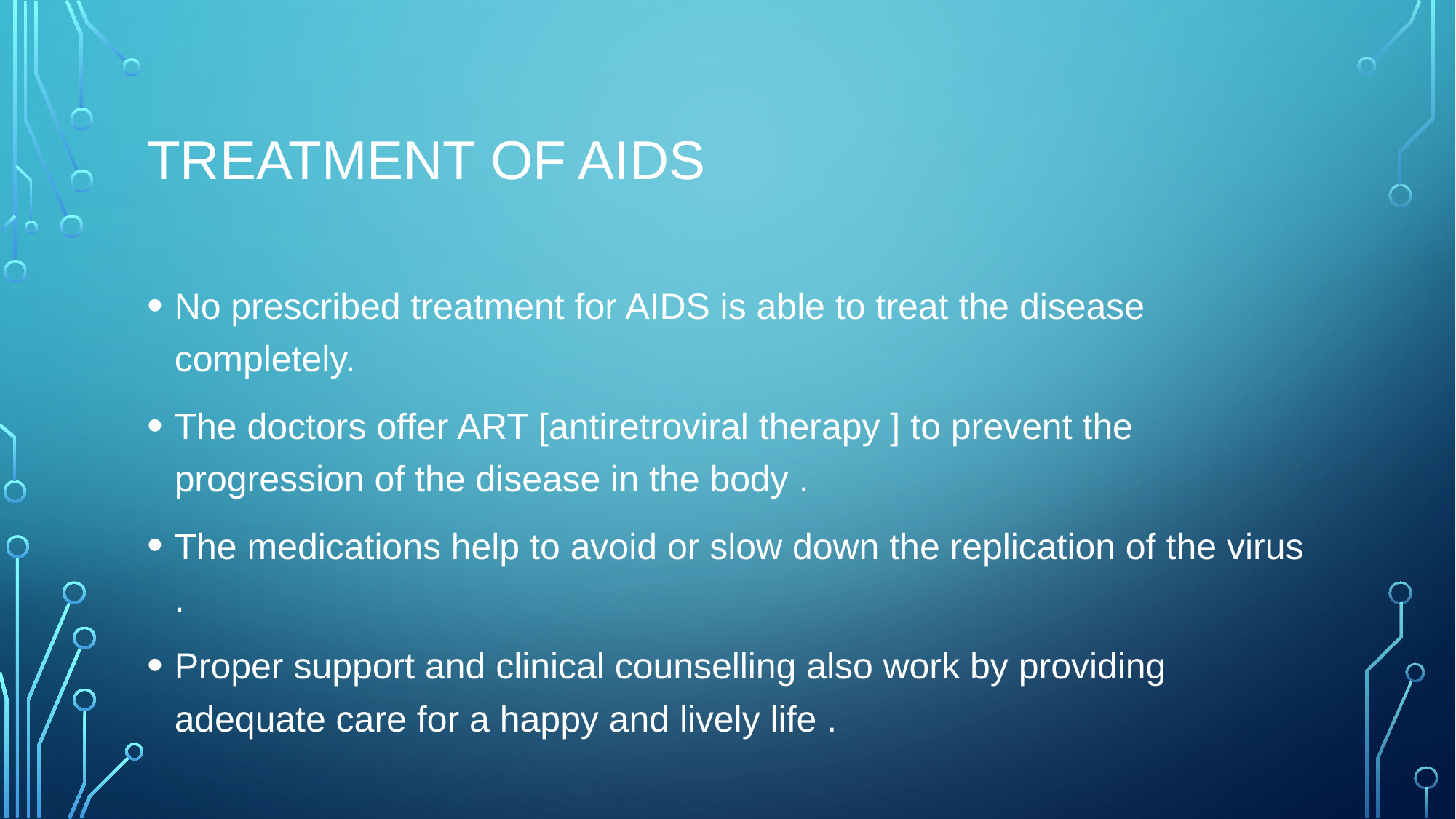

# Treatment of aids
No prescribed treatment for AIDS is able to treat the disease completely.
The doctors offer ART [antiretroviral therapy ] to prevent the progression of the disease in the body .
The medications help to avoid or slow down the replication of the virus .
Proper support and clinical counselling also work by providing adequate care for a happy and lively life .